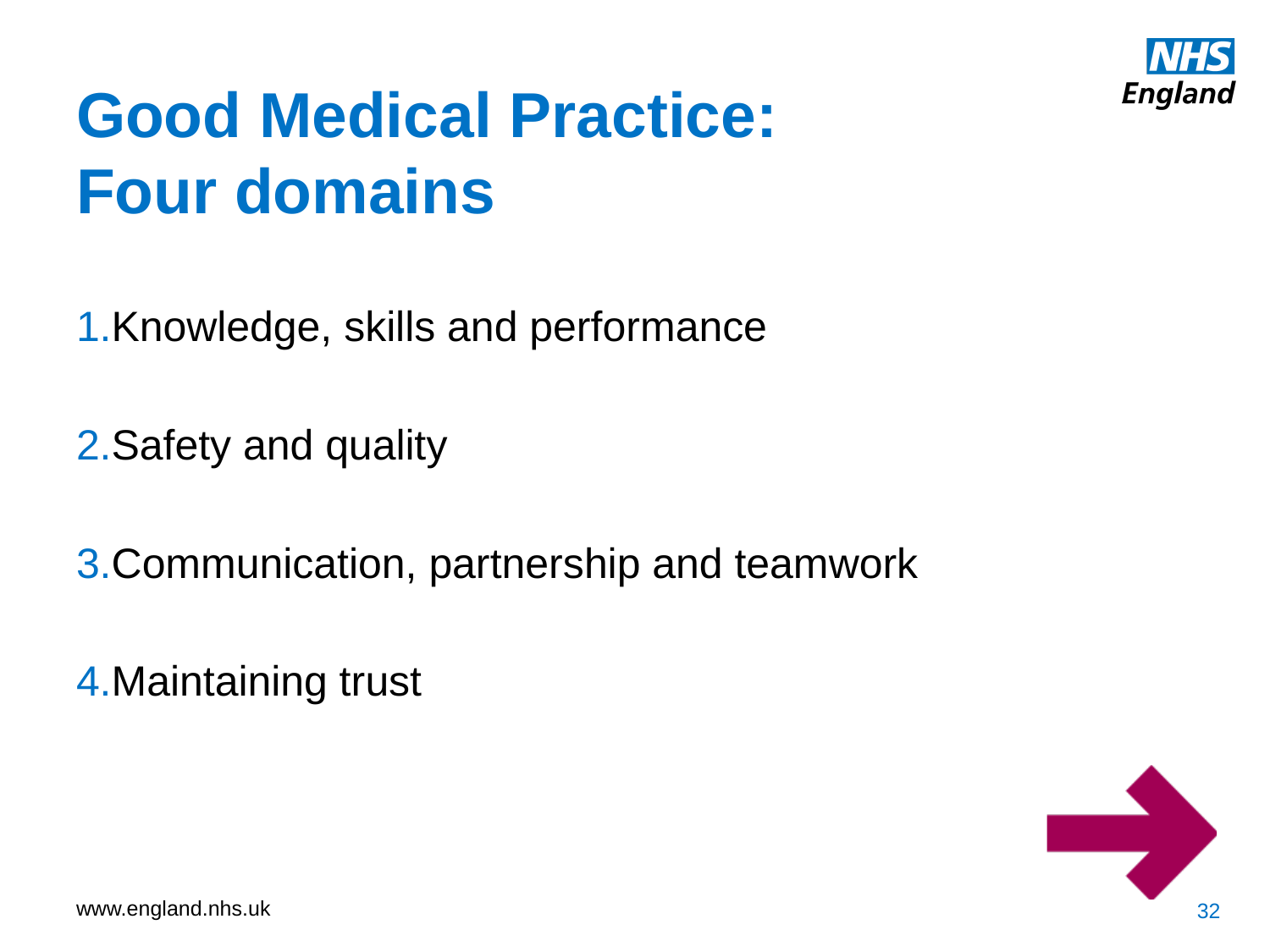

Good Medical Practice:
Four domains

Knowledge, skills and performance

Safety and quality

Communication, partnership and teamwork

Maintaining trust
32